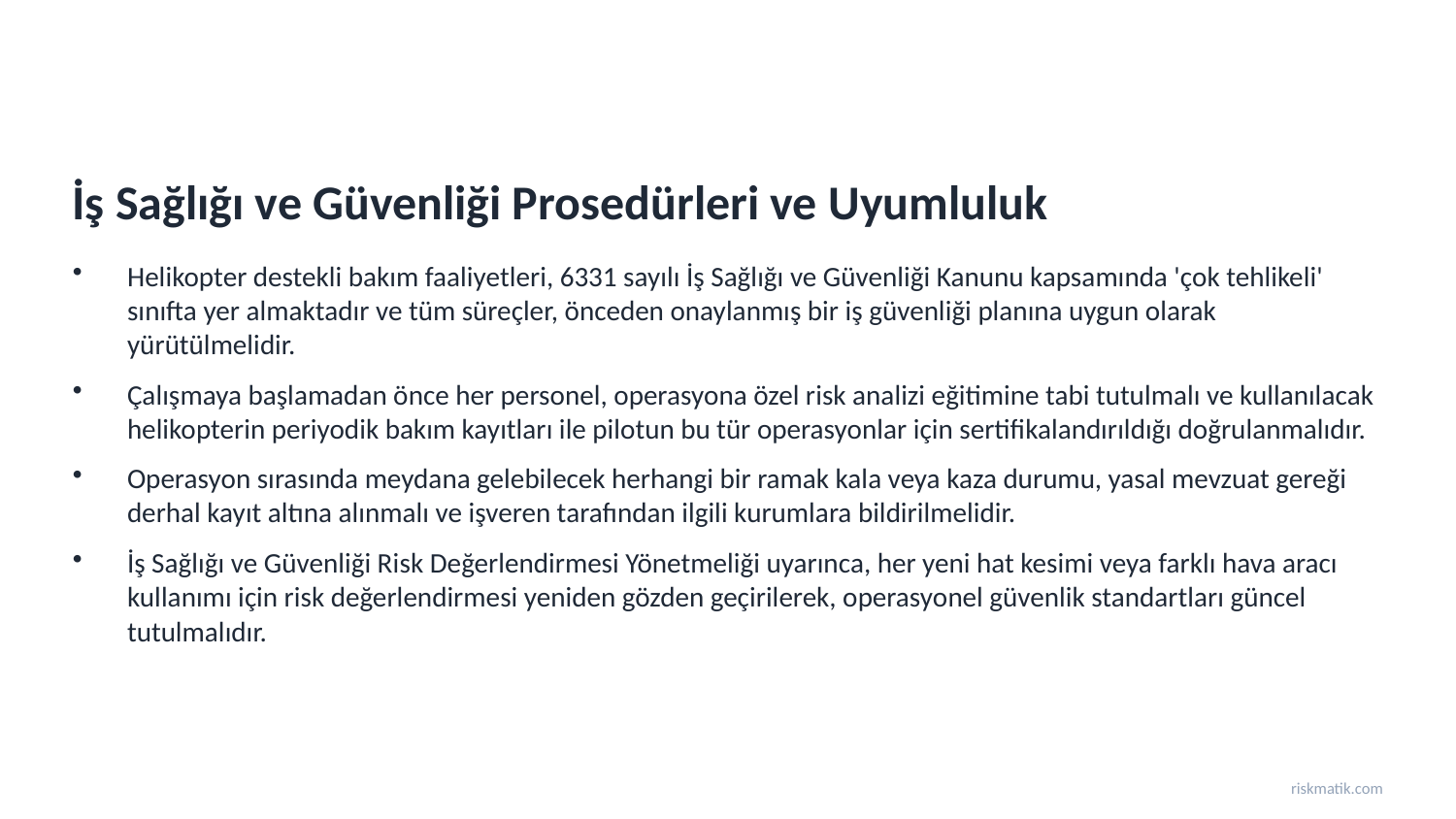

İş Sağlığı ve Güvenliği Prosedürleri ve Uyumluluk
Helikopter destekli bakım faaliyetleri, 6331 sayılı İş Sağlığı ve Güvenliği Kanunu kapsamında 'çok tehlikeli' sınıfta yer almaktadır ve tüm süreçler, önceden onaylanmış bir iş güvenliği planına uygun olarak yürütülmelidir.
Çalışmaya başlamadan önce her personel, operasyona özel risk analizi eğitimine tabi tutulmalı ve kullanılacak helikopterin periyodik bakım kayıtları ile pilotun bu tür operasyonlar için sertifikalandırıldığı doğrulanmalıdır.
Operasyon sırasında meydana gelebilecek herhangi bir ramak kala veya kaza durumu, yasal mevzuat gereği derhal kayıt altına alınmalı ve işveren tarafından ilgili kurumlara bildirilmelidir.
İş Sağlığı ve Güvenliği Risk Değerlendirmesi Yönetmeliği uyarınca, her yeni hat kesimi veya farklı hava aracı kullanımı için risk değerlendirmesi yeniden gözden geçirilerek, operasyonel güvenlik standartları güncel tutulmalıdır.
riskmatik.com